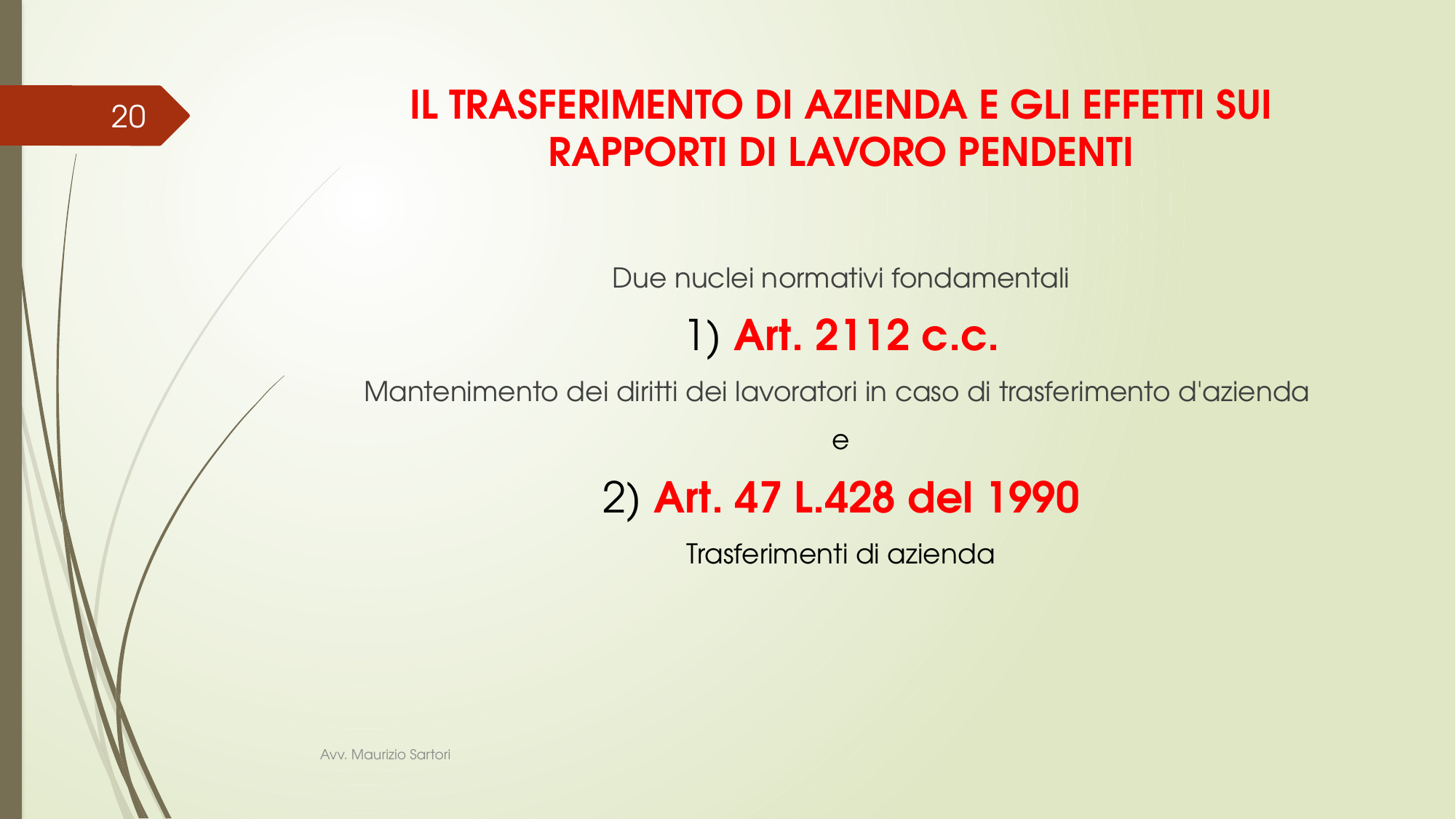

# IL TRASFERIMENTO DI AZIENDA E GLI EFFETTI SUI RAPPORTI DI LAVORO PENDENTI
20
Due nuclei normativi fondamentali
1) Art. 2112 c.c.
Mantenimento dei diritti dei lavoratori in caso di trasferimento d'azienda
e
 2) Art. 47 L.428 del 1990
Trasferimenti di azienda
Avv. Maurizio Sartori